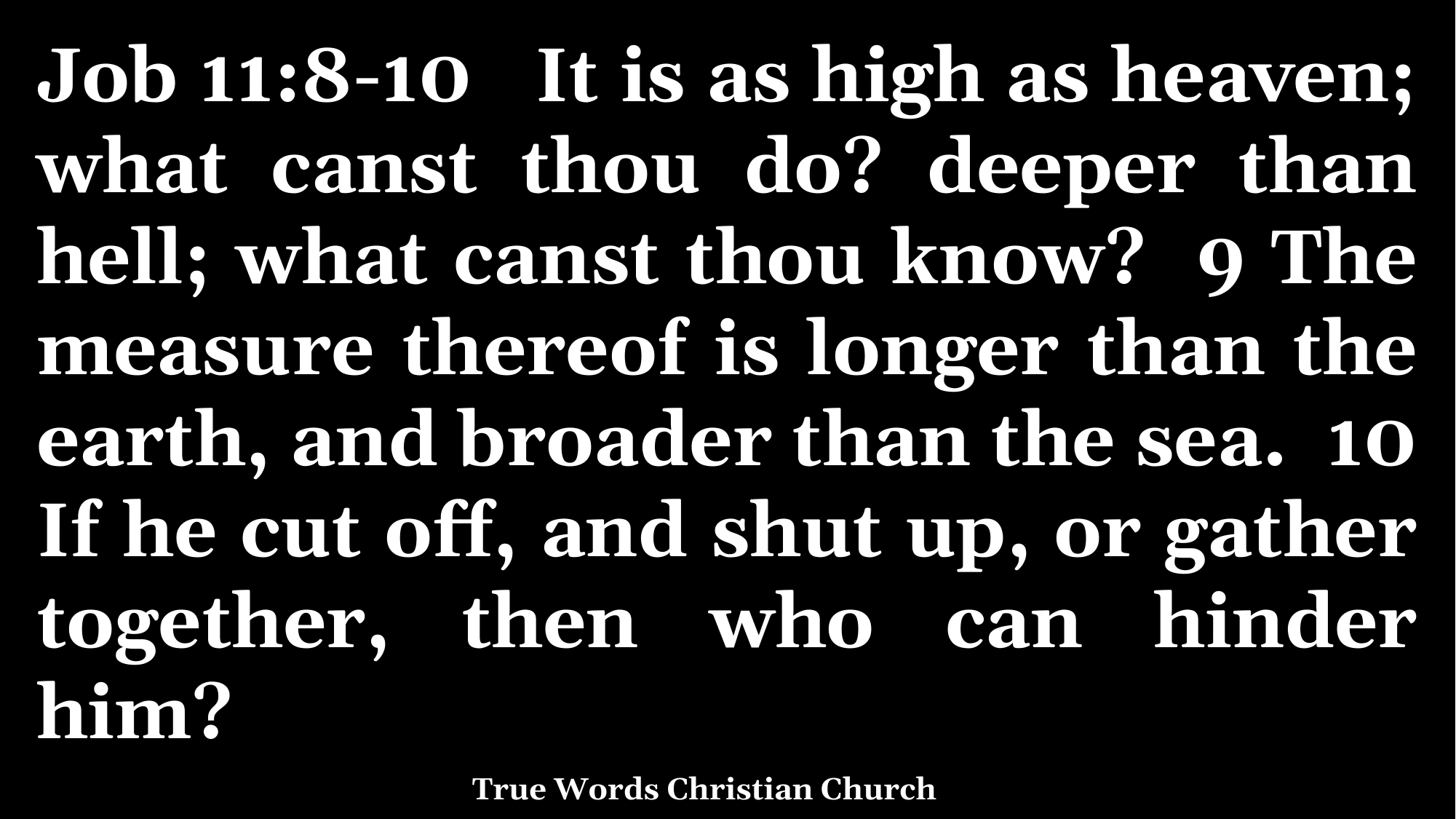

Job 11:8-10   It is as high as heaven; what canst thou do? deeper than hell; what canst thou know?  9 The measure thereof is longer than the earth, and broader than the sea.  10 If he cut off, and shut up, or gather together, then who can hinder him?
True Words Christian Church